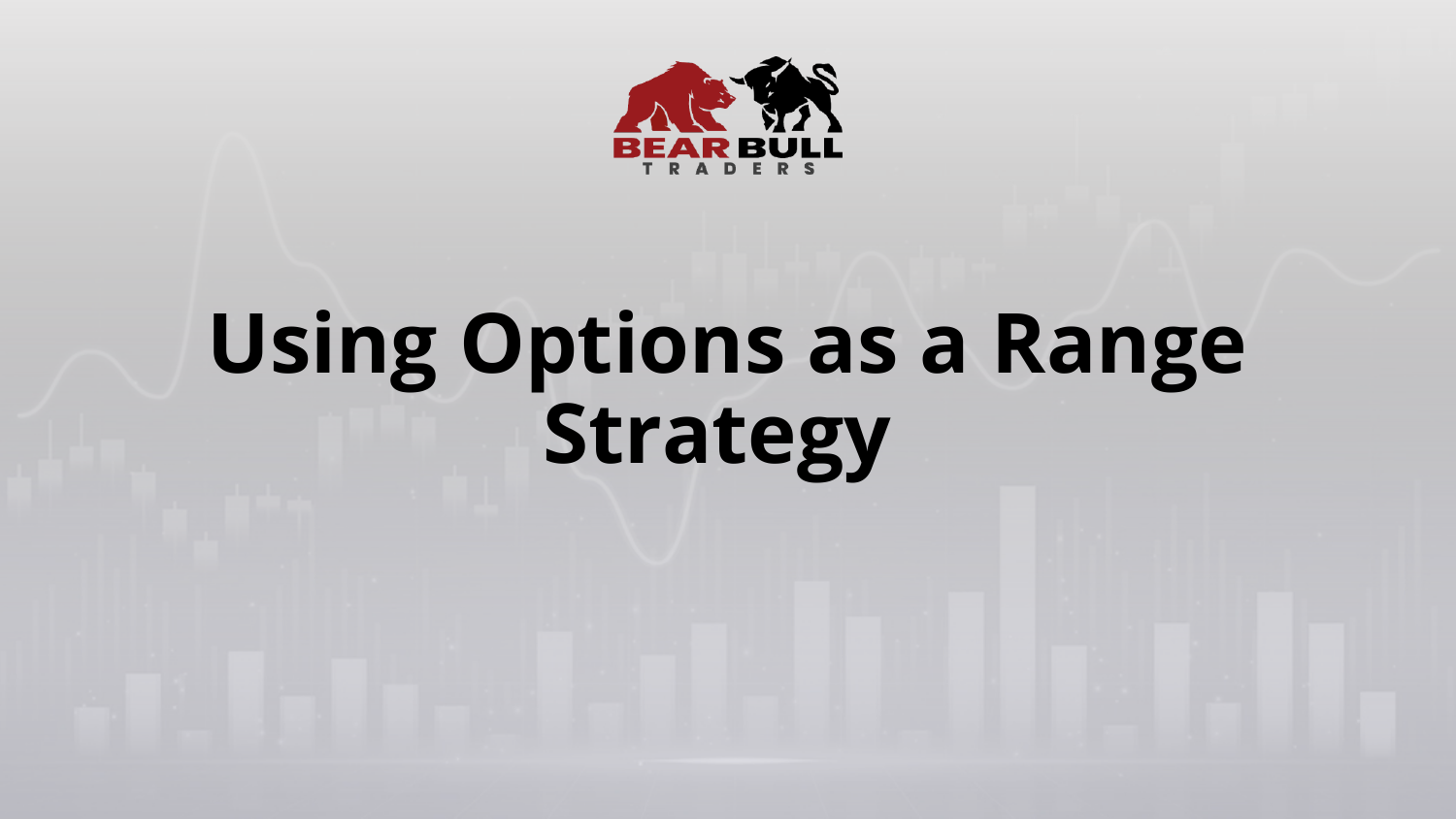

# Using Options as a Range Strategy